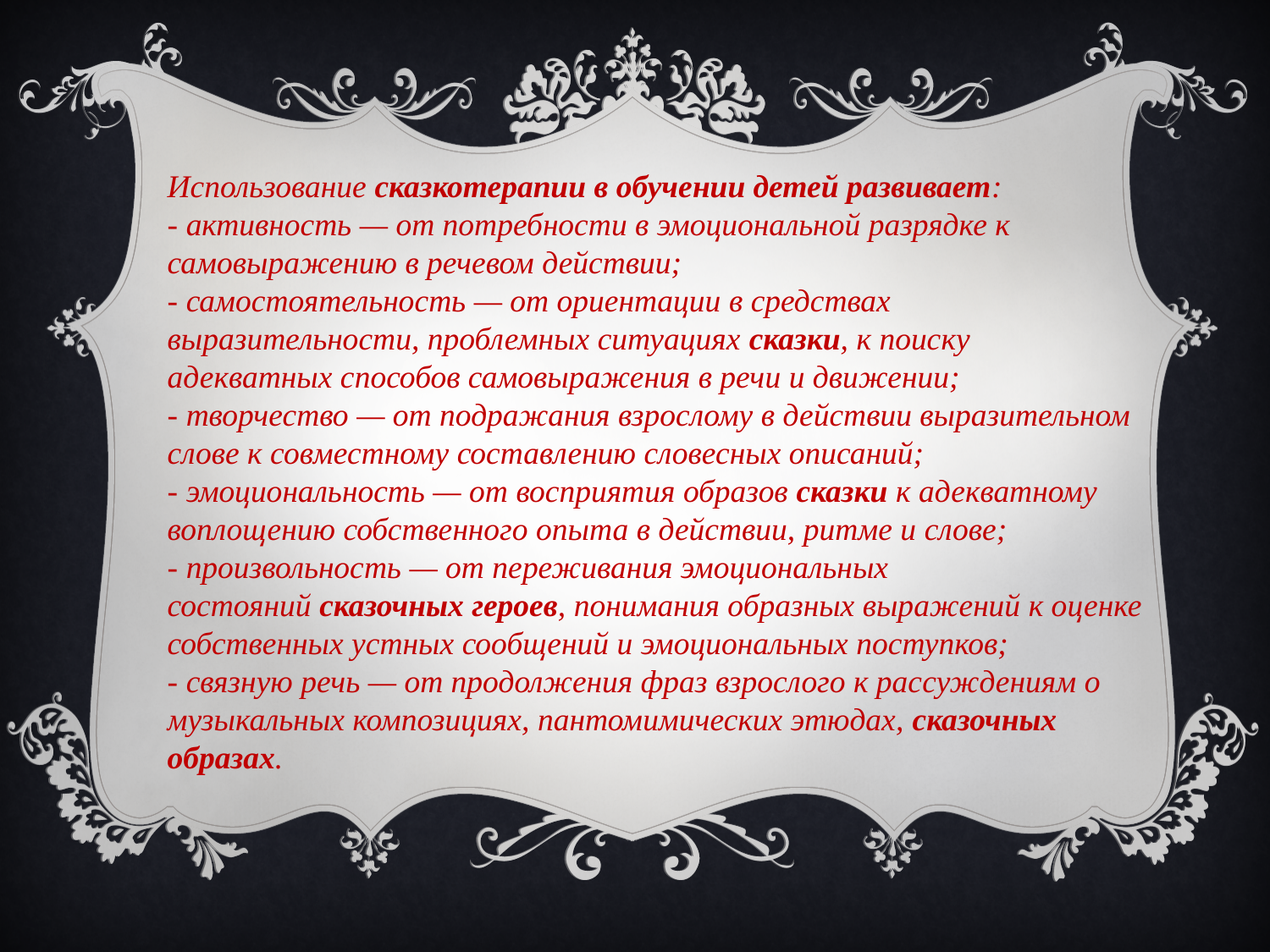

Использование сказкотерапии в обучении детей развивает:
- активность — от потребности в эмоциональной разрядке к самовыражению в речевом действии;
- самостоятельность — от ориентации в средствах выразительности, проблемных ситуациях сказки, к поиску адекватных способов самовыражения в речи и движении;
- творчество — от подражания взрослому в действии выразительном слове к совместному составлению словесных описаний;
- эмоциональность — от восприятия образов сказки к адекватному воплощению собственного опыта в действии, ритме и слове;
- произвольность — от переживания эмоциональных состояний сказочных героев, понимания образных выражений к оценке собственных устных сообщений и эмоциональных поступков;
- связную речь — от продолжения фраз взрослого к рассуждениям о музыкальных композициях, пантомимических этюдах, сказочных образах.